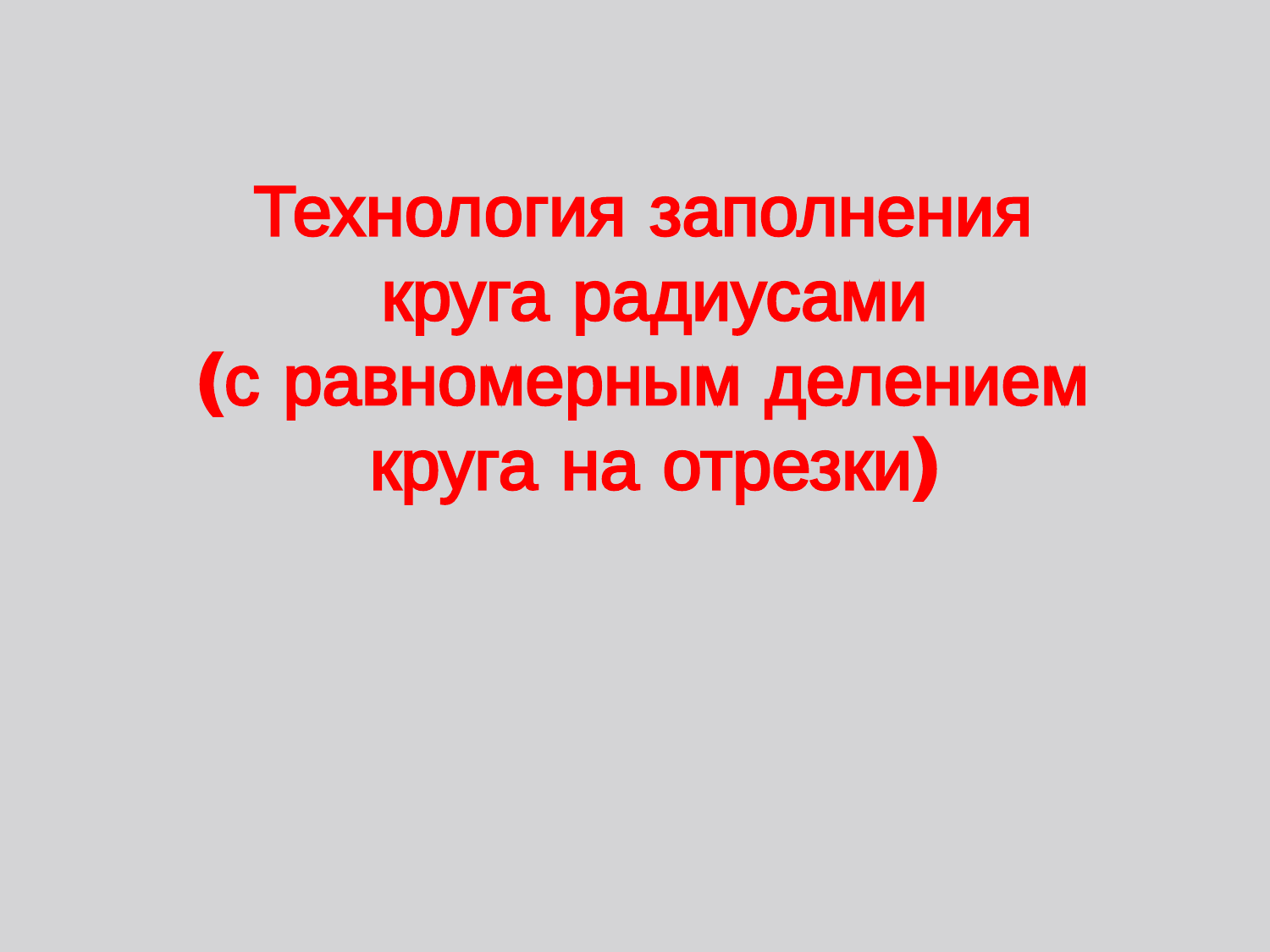

Технология заполнения
круга радиусами
(с равномерным делением
круга на отрезки)